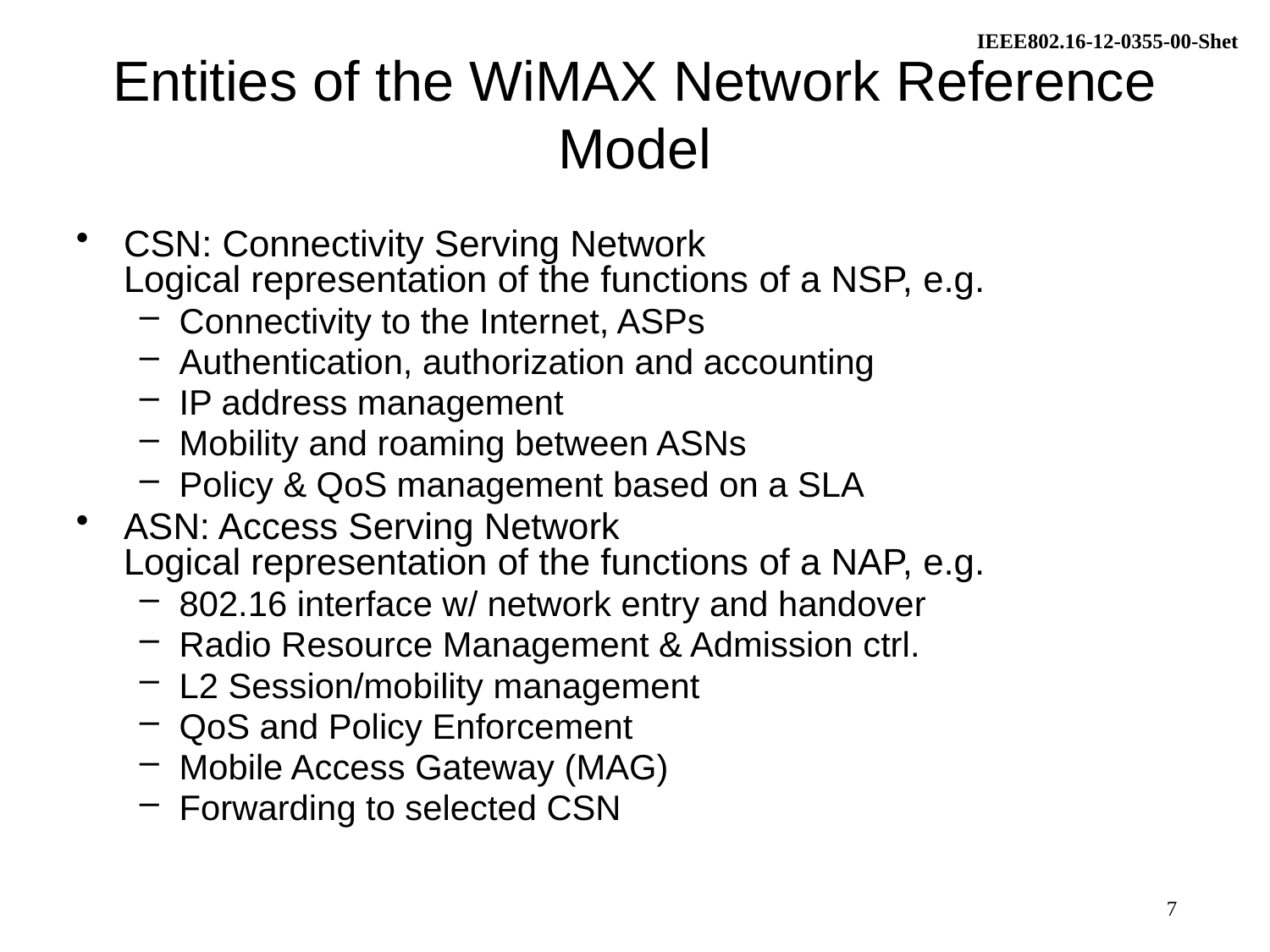

Entities of the WiMAX Network Reference Model
CSN: Connectivity Serving Network
Logical representation of the functions of a NSP, e.g.
Connectivity to the Internet, ASPs
Authentication, authorization and accounting
IP address management
Mobility and roaming between ASNs
Policy & QoS management based on a SLA
ASN: Access Serving Network
Logical representation of the functions of a NAP, e.g.
802.16 interface w/ network entry and handover
Radio Resource Management & Admission ctrl.
L2 Session/mobility management
QoS and Policy Enforcement
Mobile Access Gateway (MAG)
Forwarding to selected CSN